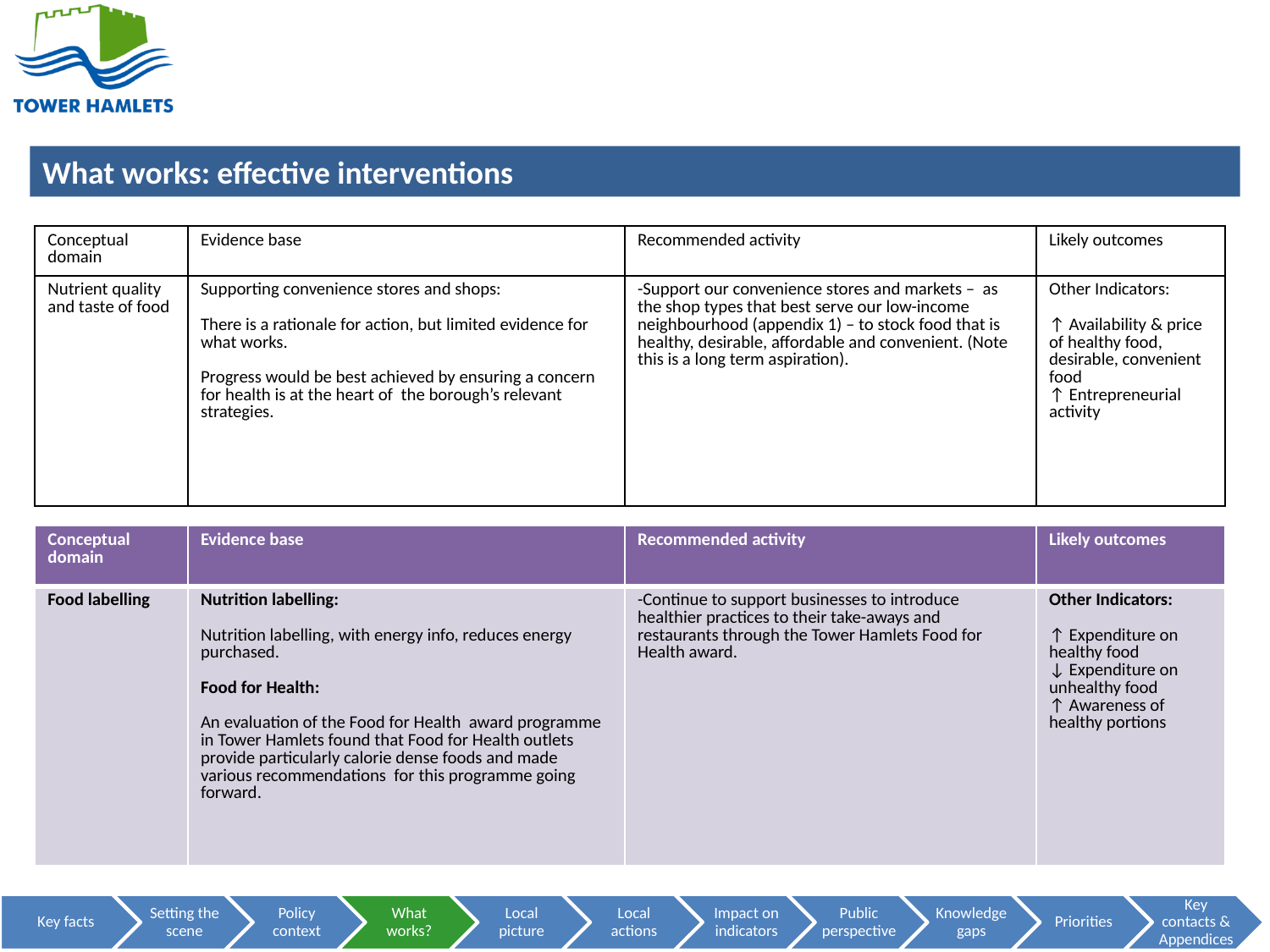

SUPPORTING RETAILERS TO OFFER HEALTHIER FOOD AND CLEARER FOOD LABELLING CAN HELP
| Conceptual domain | Evidence base | Recommended activity | Likely outcomes |
| --- | --- | --- | --- |
| Nutrient quality and taste of food | Supporting convenience stores and shops: There is a rationale for action, but limited evidence for what works. Progress would be best achieved by ensuring a concern for health is at the heart of the borough’s relevant strategies. | -Support our convenience stores and markets – as the shop types that best serve our low-income neighbourhood (appendix 1) – to stock food that is healthy, desirable, affordable and convenient. (Note this is a long term aspiration). | Other Indicators: ↑ Availability & price of healthy food, desirable, convenient food ↑ Entrepreneurial activity |
| Conceptual domain | Evidence base | Recommended activity | Likely outcomes |
| --- | --- | --- | --- |
| Food labelling | Nutrition labelling: Nutrition labelling, with energy info, reduces energy purchased. Food for Health: An evaluation of the Food for Health award programme in Tower Hamlets found that Food for Health outlets provide particularly calorie dense foods and made various recommendations  for this programme going forward. | -Continue to support businesses to introduce healthier practices to their take-aways and restaurants through the Tower Hamlets Food for Health award. | Other Indicators: ↑ Expenditure on healthy food ↓ Expenditure on unhealthy food ↑ Awareness of healthy portions |